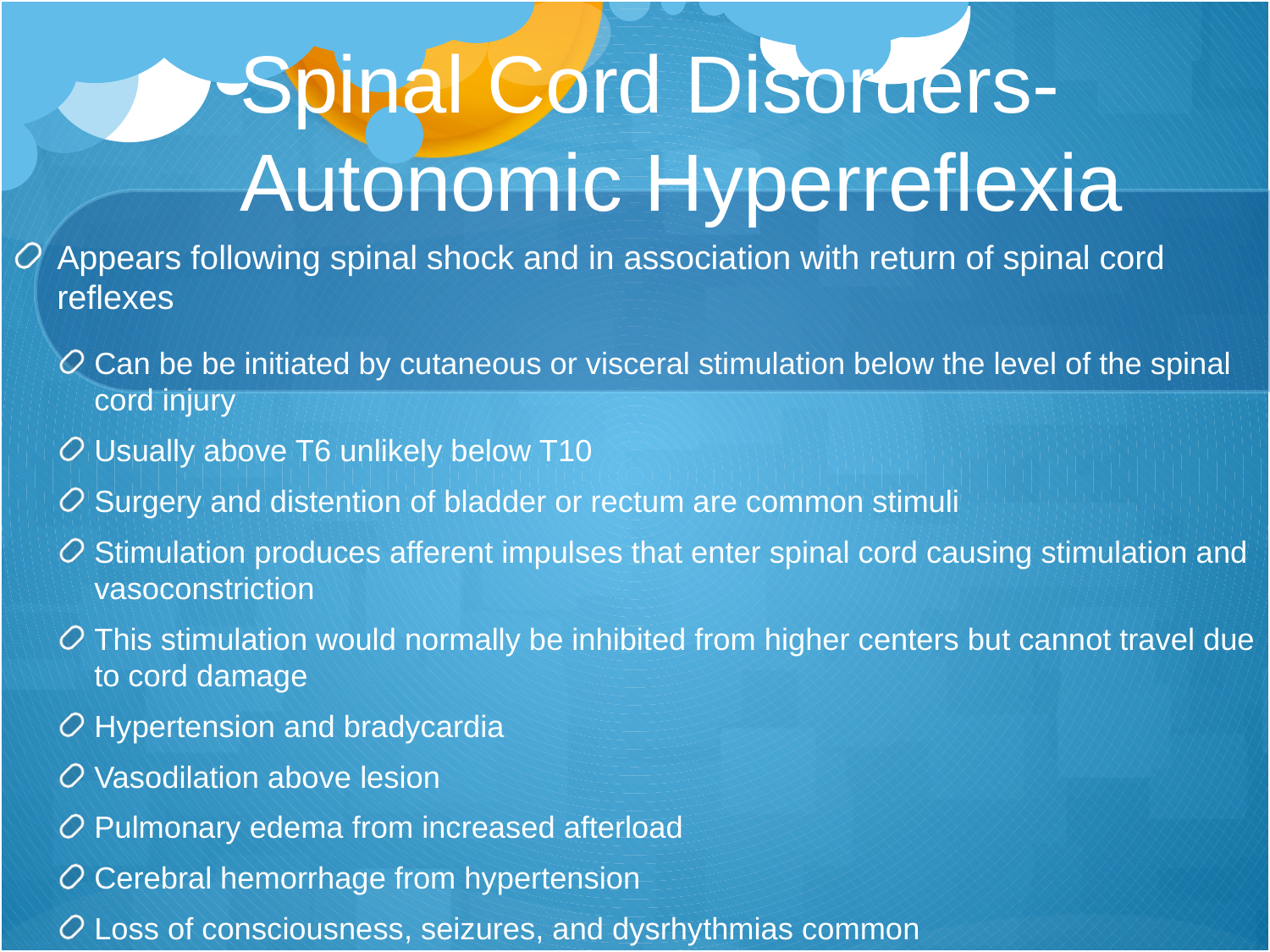

# Spinal Cord Disorders-Autonomic Hyperreflexia
Appears following spinal shock and in association with return of spinal cord reflexes
Can be be initiated by cutaneous or visceral stimulation below the level of the spinal cord injury
Usually above T6 unlikely below T10
Surgery and distention of bladder or rectum are common stimuli
Stimulation produces afferent impulses that enter spinal cord causing stimulation and vasoconstriction
This stimulation would normally be inhibited from higher centers but cannot travel due to cord damage
Hypertension and bradycardia
Vasodilation above lesion
Pulmonary edema from increased afterload
Cerebral hemorrhage from hypertension
Loss of consciousness, seizures, and dysrhythmias common